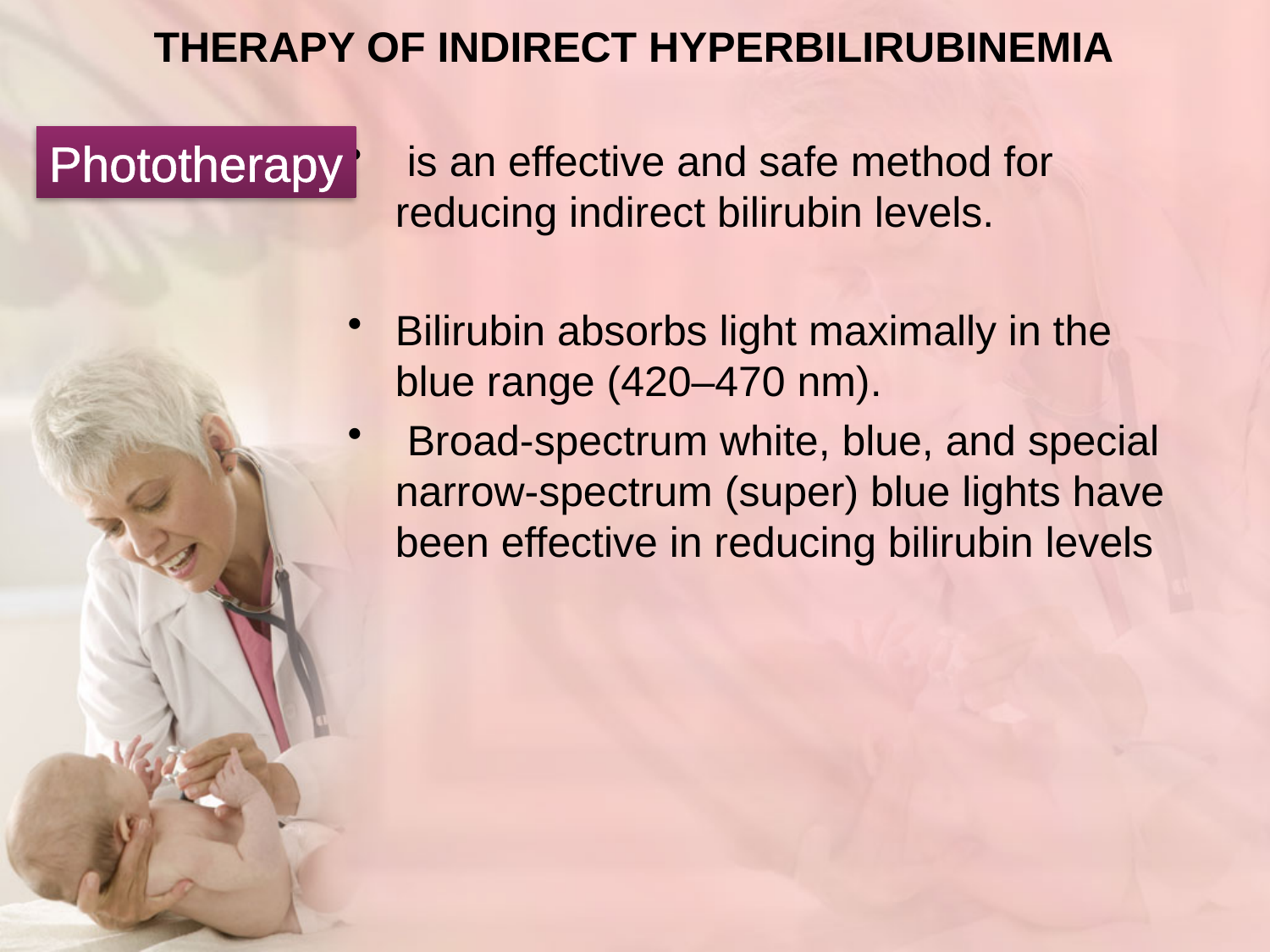

Therapy of Indirect Hyperbilirubinemia
Phototherapy
 is an effective and safe method for reducing indirect bilirubin levels.

Bilirubin absorbs light maximally in the blue range (420–470 nm).
 Broad-spectrum white, blue, and special narrow-spectrum (super) blue lights have been effective in reducing bilirubin levels